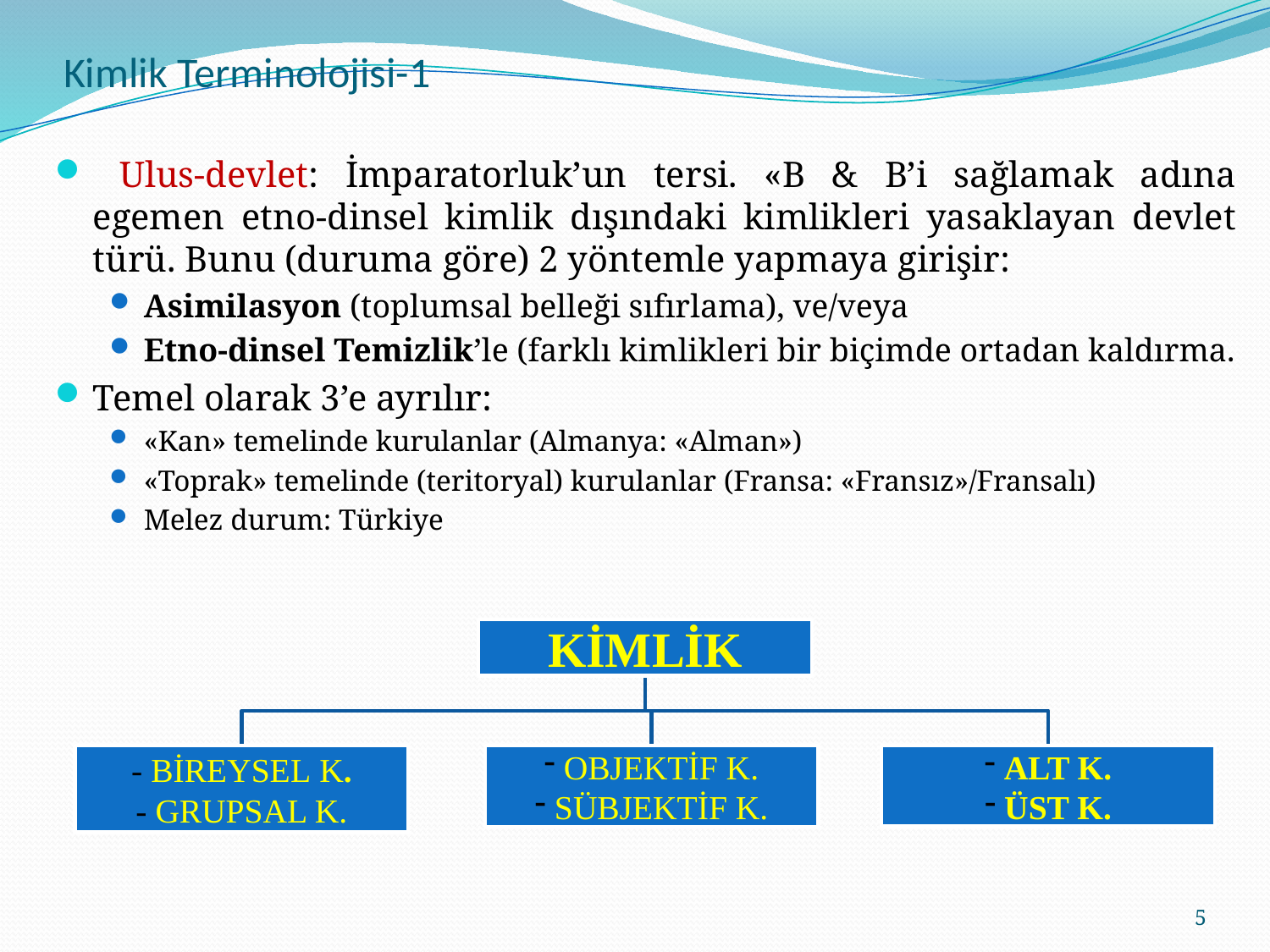

# Kimlik Terminolojisi-1
 Ulus-devlet: İmparatorluk’un tersi. «B & B’i sağlamak adına egemen etno-dinsel kimlik dışındaki kimlikleri yasaklayan devlet türü. Bunu (duruma göre) 2 yöntemle yapmaya girişir:
Asimilasyon (toplumsal belleği sıfırlama), ve/veya
Etno-dinsel Temizlik’le (farklı kimlikleri bir biçimde ortadan kaldırma.
Temel olarak 3’e ayrılır:
«Kan» temelinde kurulanlar (Almanya: «Alman»)
«Toprak» temelinde (teritoryal) kurulanlar (Fransa: «Fransız»/Fransalı)
Melez durum: Türkiye
KİMLİK
- BİREYSEL K.
- GRUPSAL K.
 OBJEKTİF K.
 SÜBJEKTİF K.
 ALT K.
 ÜST K.
5